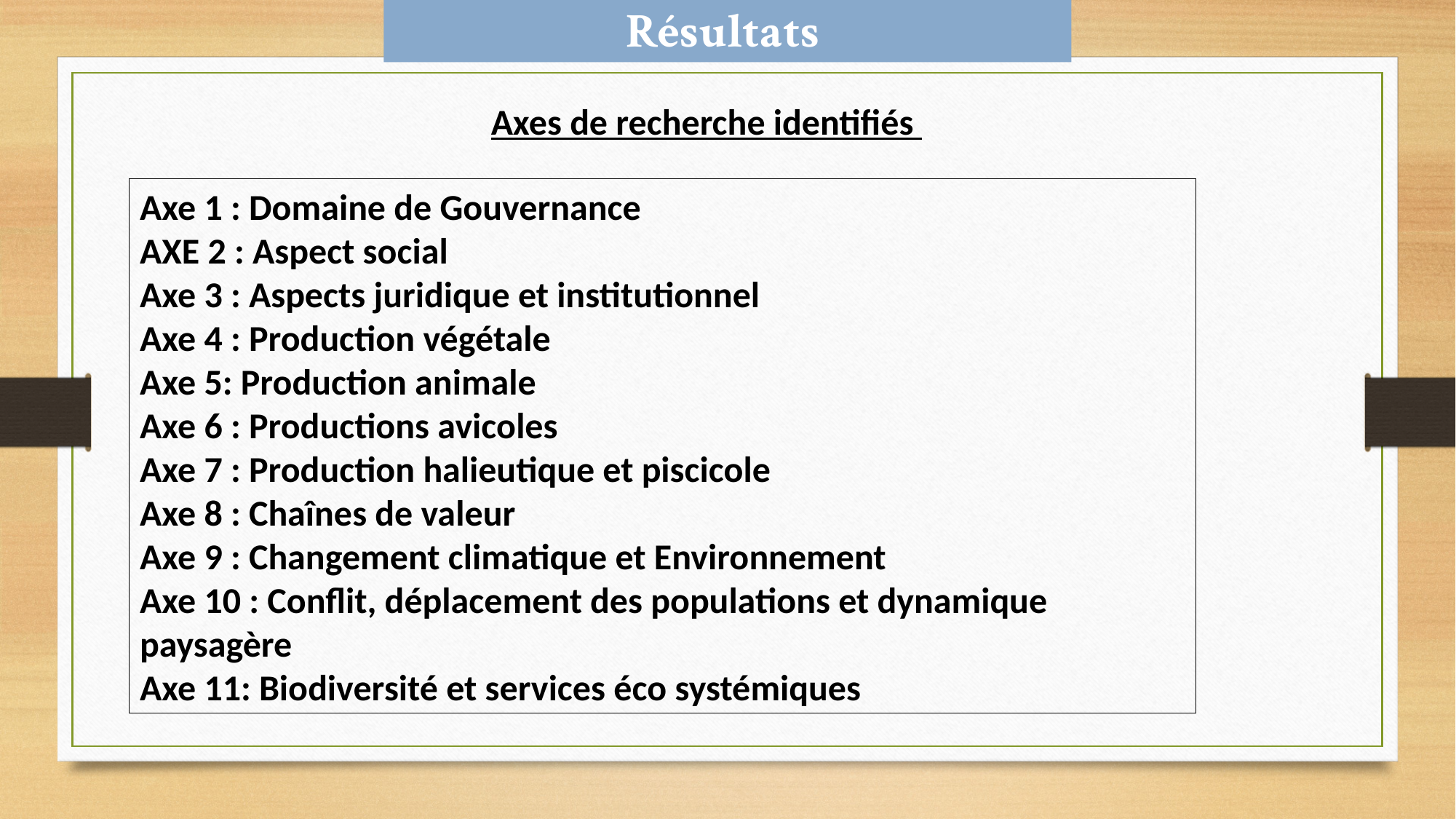

Résultats
Axes de recherche identifiés
Axe 1 : Domaine de Gouvernance
AXE 2 : Aspect social
Axe 3 : Aspects juridique et institutionnel
Axe 4 : Production végétale
Axe 5: Production animale
Axe 6 : Productions avicoles
Axe 7 : Production halieutique et piscicole
Axe 8 : Chaînes de valeur
Axe 9 : Changement climatique et Environnement
Axe 10 : Conflit, déplacement des populations et dynamique paysagère
Axe 11: Biodiversité et services éco systémiques